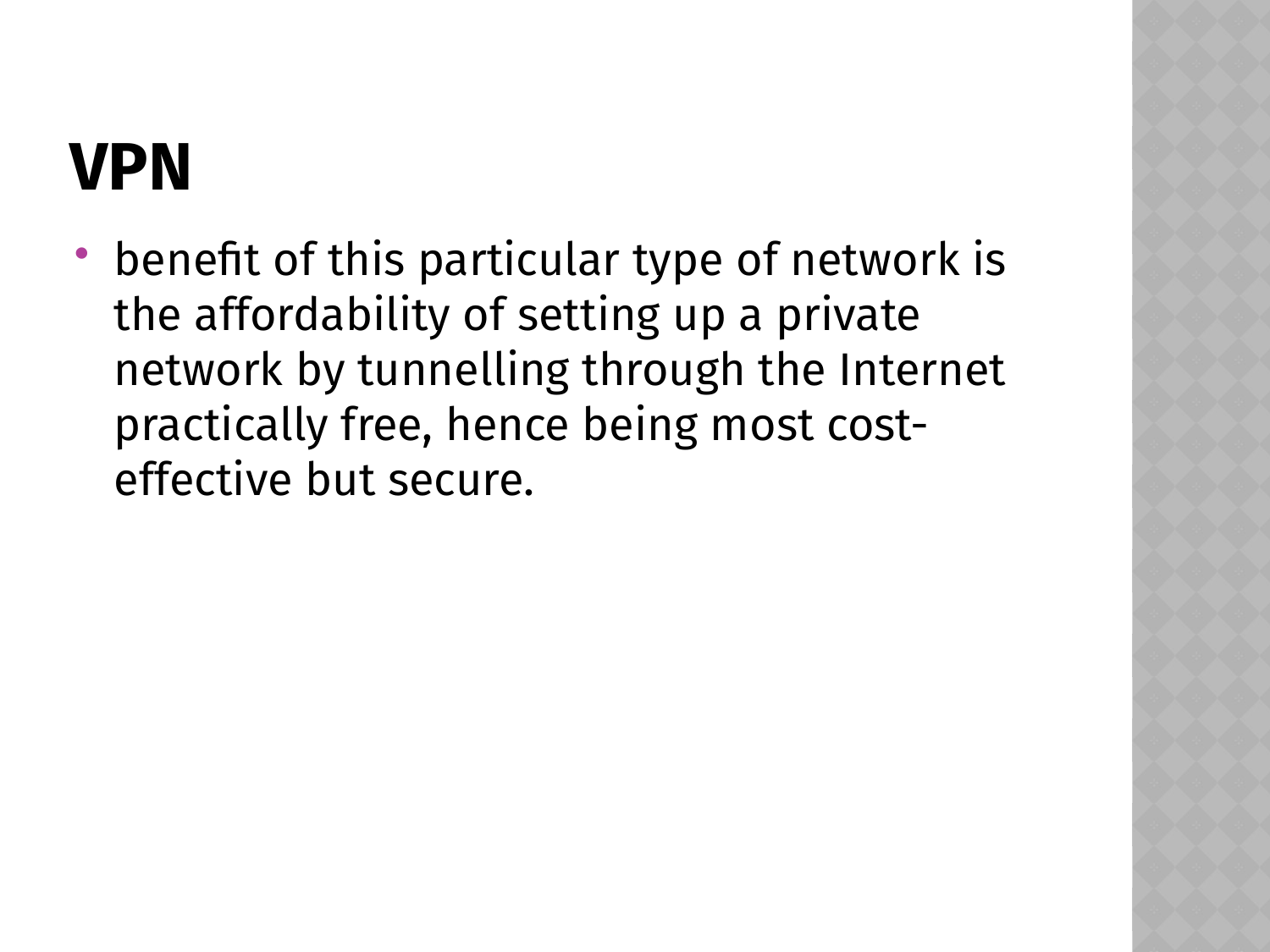

# Vpn
benefit of this particular type of network is the affordability of setting up a private network by tunnelling through the Internet practically free, hence being most cost-effective but secure.